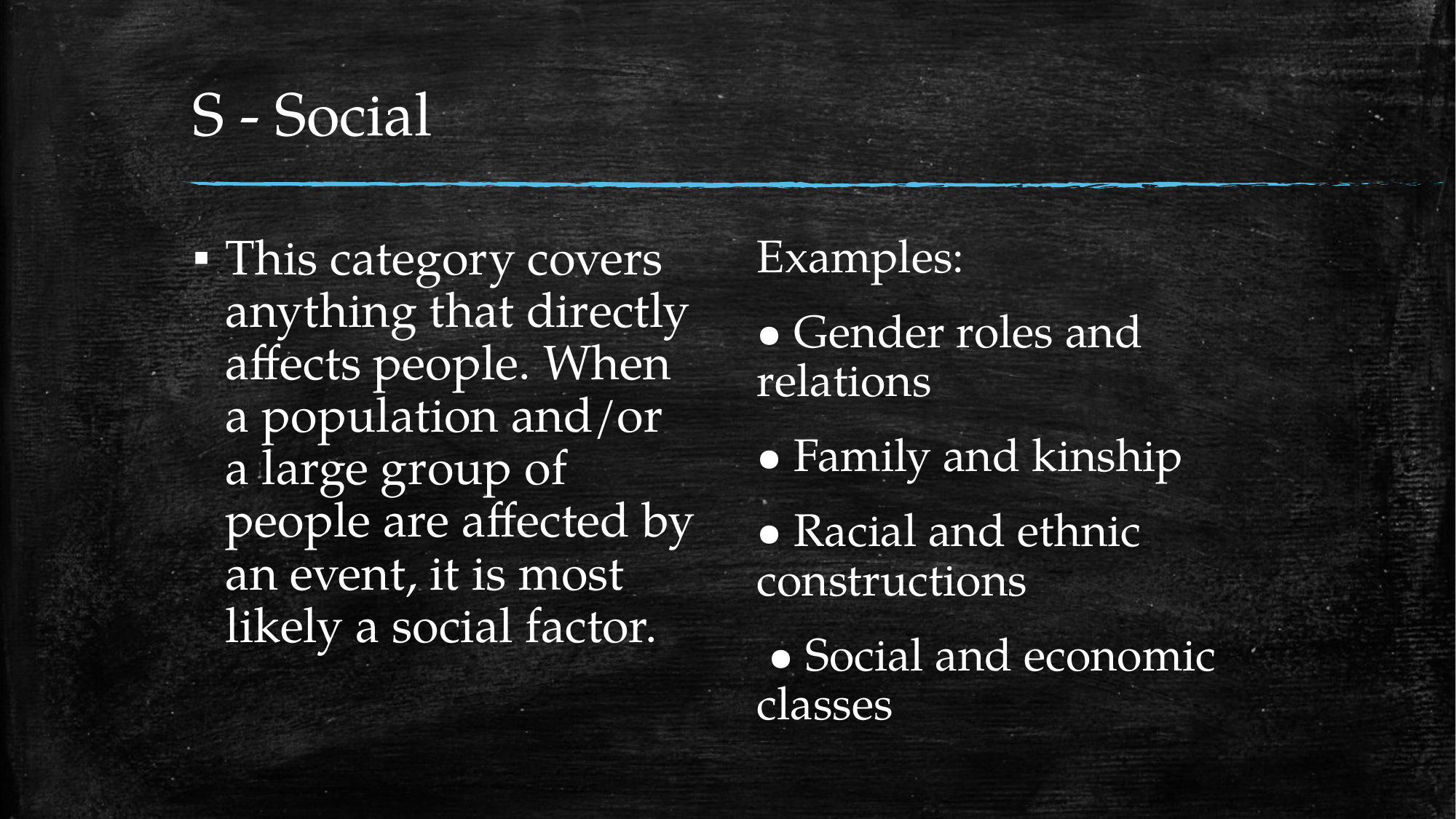

# S - Social
This category covers anything that directly affects people. When a population and/or a large group of people are affected by an event, it is most likely a social factor.

Examples:
• Gender roles and relations
• Family and kinship
• Racial and ethnic constructions
 • Social and economic classes